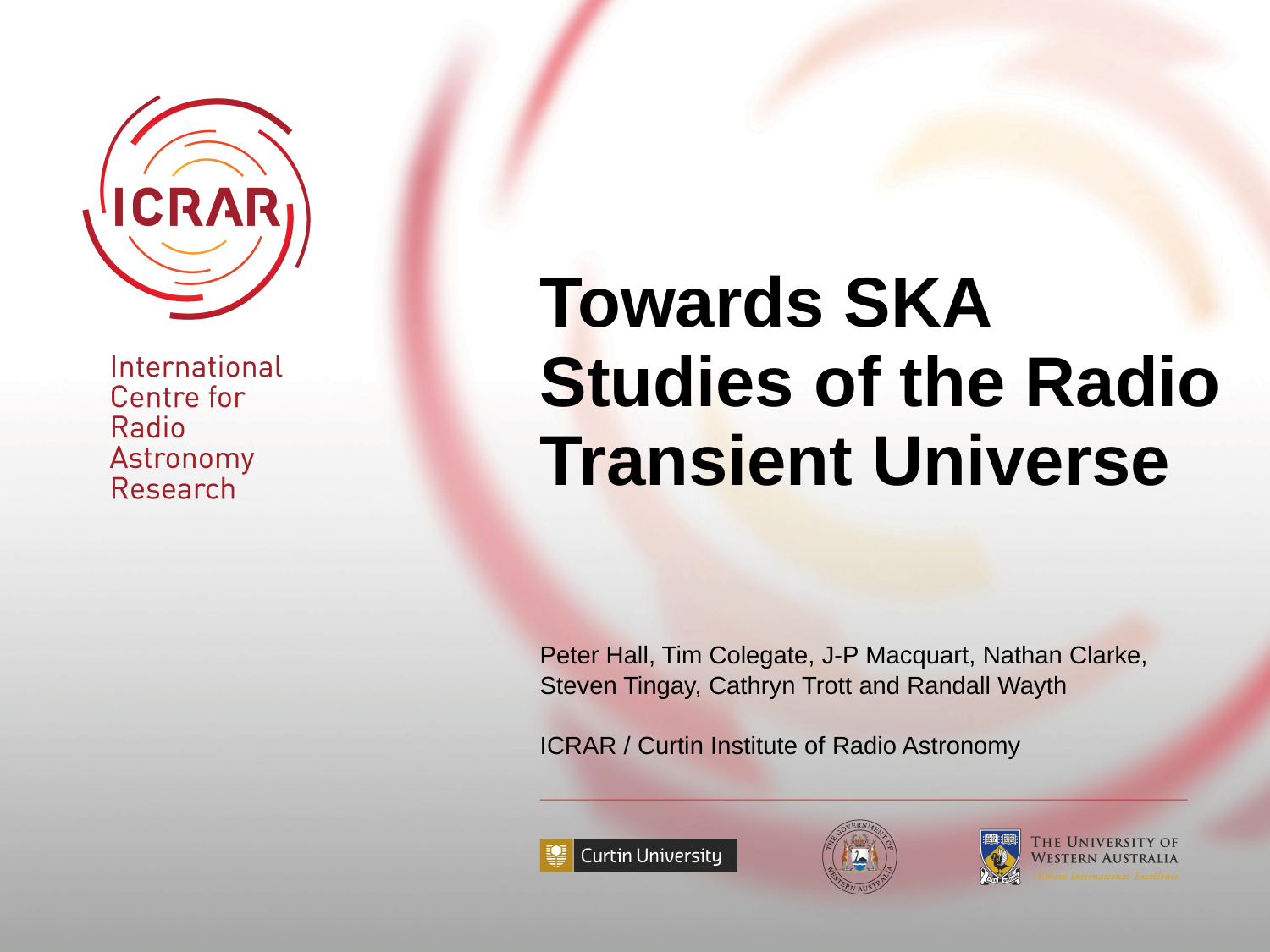

# Towards SKA Studies of the Radio Transient Universe
Peter Hall, Tim Colegate, J-P Macquart, Nathan Clarke, Steven Tingay, Cathryn Trott and Randall Wayth

ICRAR / Curtin Institute of Radio Astronomy